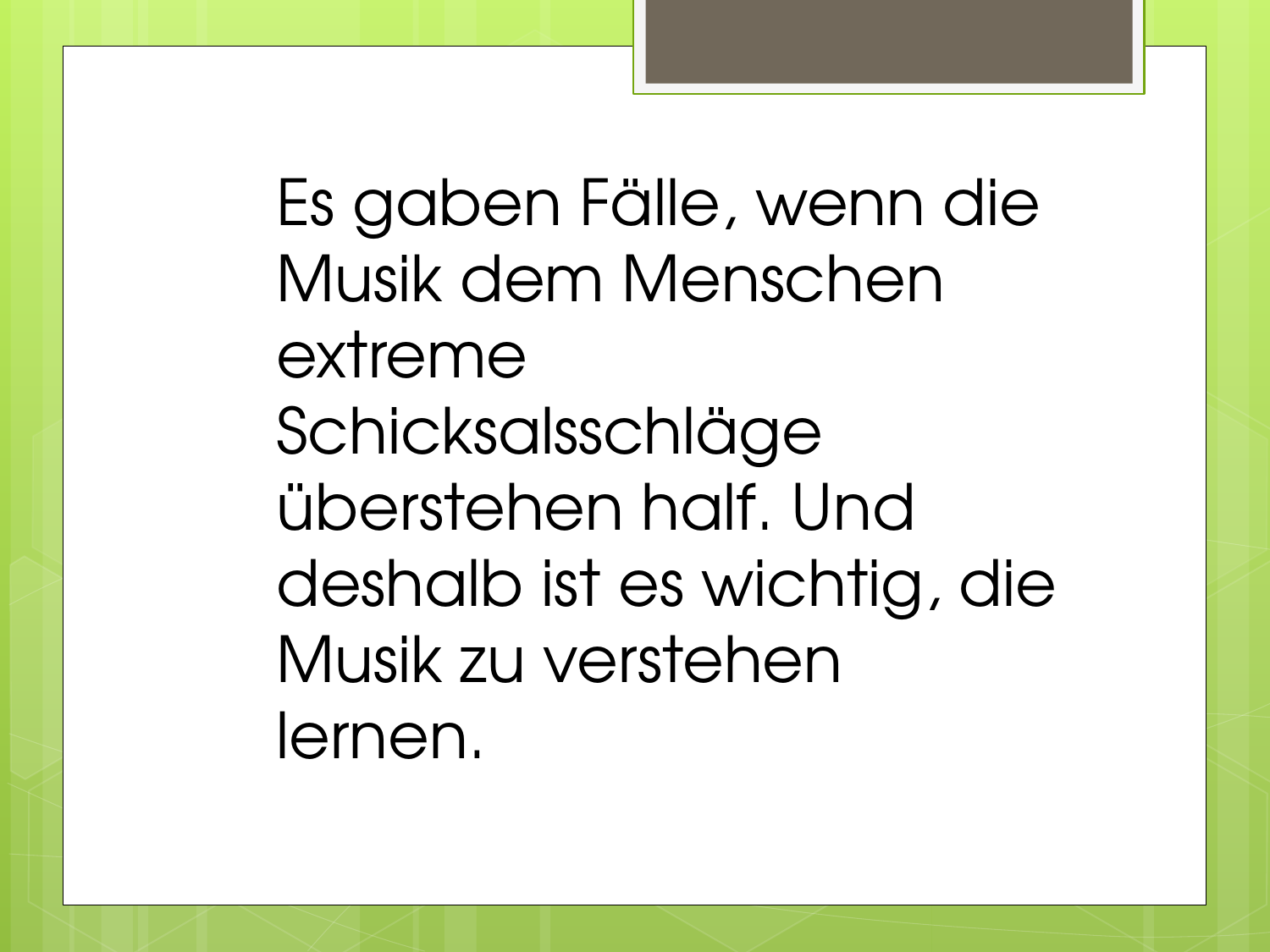

Es gaben Fälle, wenn die Musik dem Menschen extreme Schicksalsschläge überstehen half. Und deshalb ist es wichtig, die Musik zu verstehen lernen.